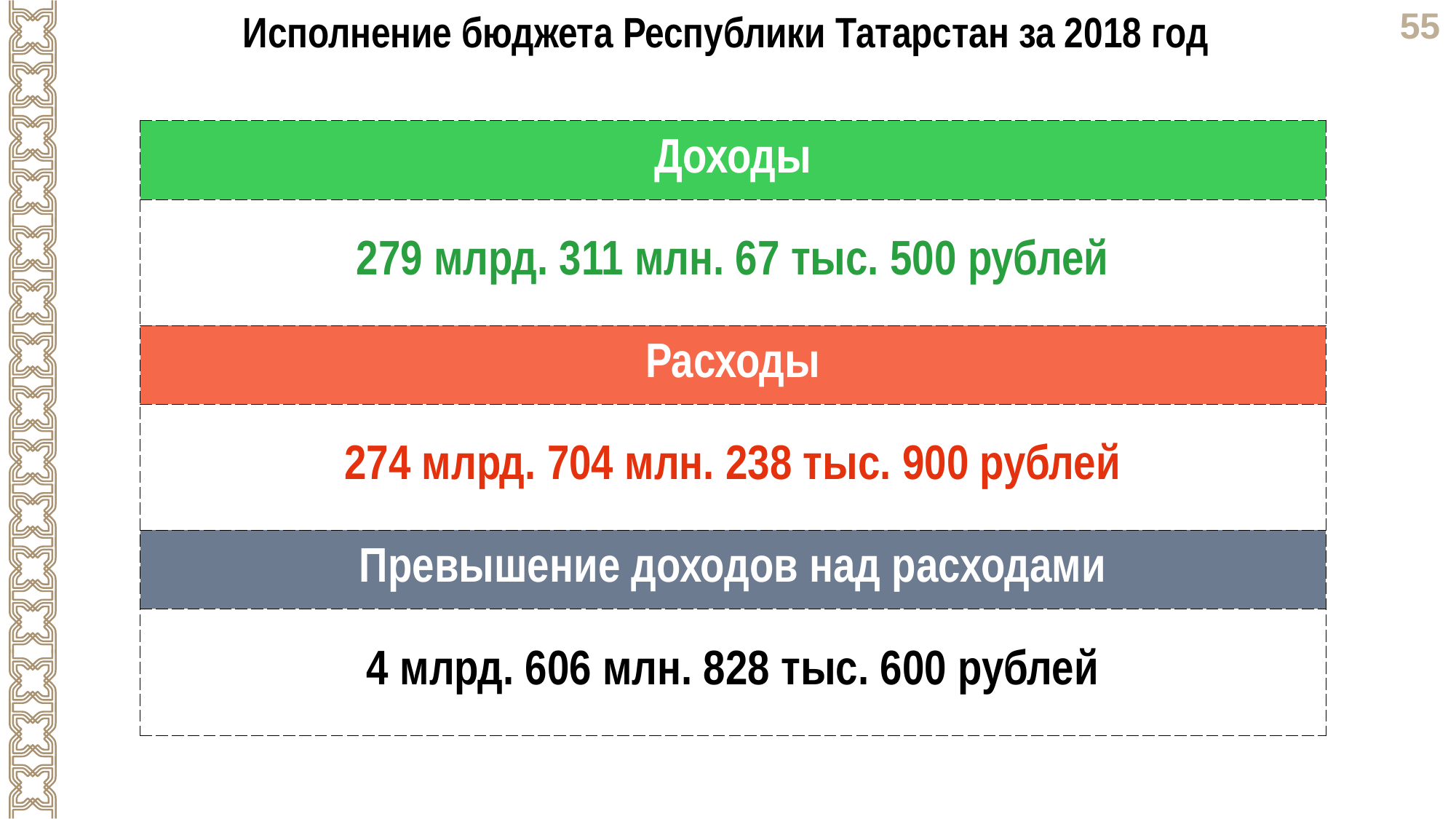

Исполнение бюджета Республики Татарстан за 2018 год

| Доходы |
| --- |
| 279 млрд. 311 млн. 67 тыс. 500 рублей |
| Расходы |
| 274 млрд. 704 млн. 238 тыс. 900 рублей |
| Превышение доходов над расходами |
| 4 млрд. 606 млн. 828 тыс. 600 рублей |